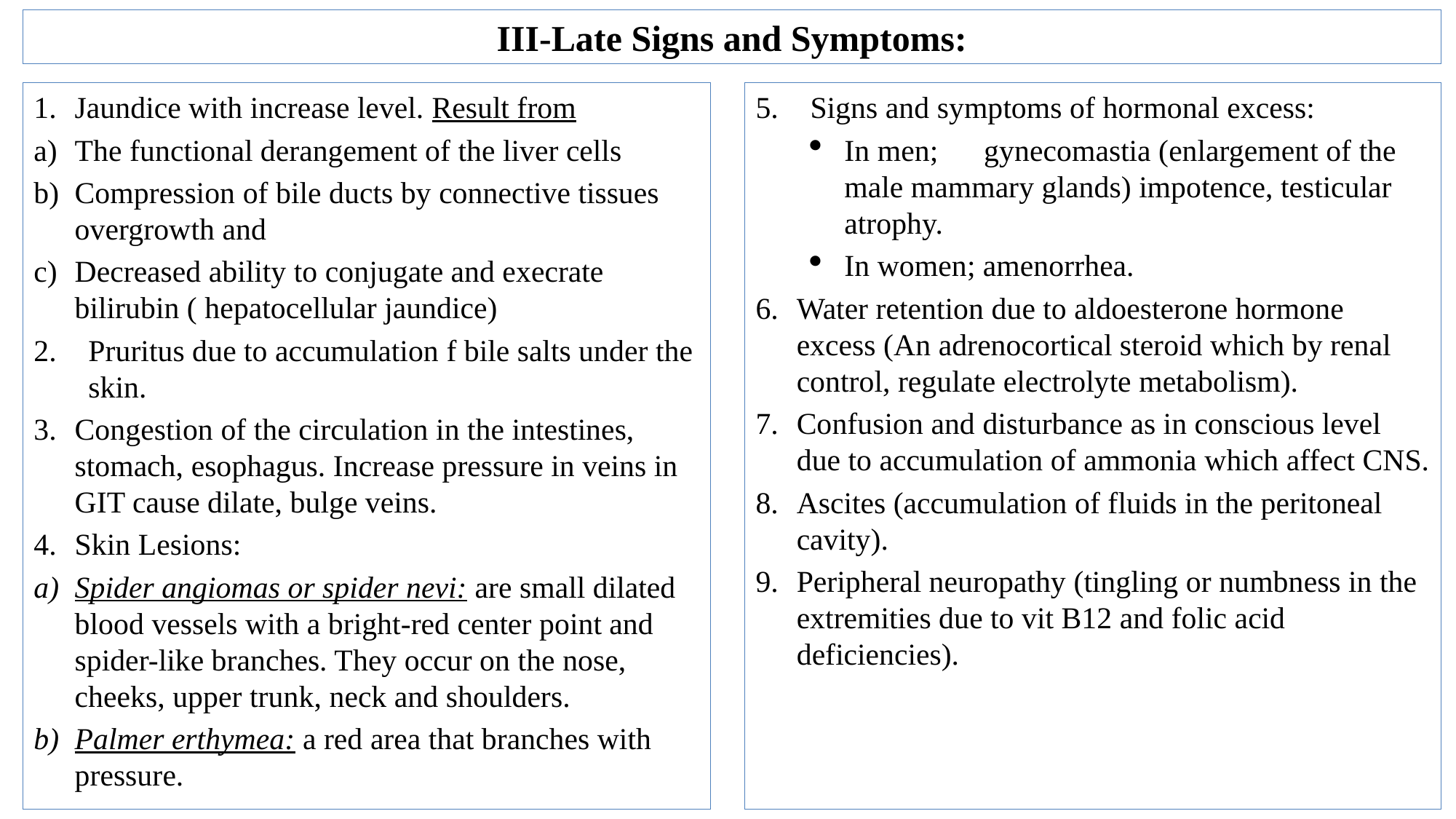

III-Late Signs and Symptoms:
Jaundice with increase level. Result from
The functional derangement of the liver cells
Compression of bile ducts by connective tissues overgrowth and
Decreased ability to conjugate and execrate bilirubin ( hepatocellular jaundice)
Pruritus due to accumulation f bile salts under the skin.
Congestion of the circulation in the intestines, stomach, esophagus. Increase pressure in veins in GIT cause dilate, bulge veins.
Skin Lesions:
Spider angiomas or spider nevi: are small dilated blood vessels with a bright-red center point and spider-like branches. They occur on the nose, cheeks, upper trunk, neck and shoulders.
Palmer erthymea: a red area that branches with pressure.

Signs and symptoms of hormonal excess:
In men;      gynecomastia (enlargement of the male mammary glands) impotence, testicular atrophy.
In women; amenorrhea.
Water retention due to aldoesterone hormone excess (An adrenocortical steroid which by renal control, regulate electrolyte metabolism).
Confusion and disturbance as in conscious level due to accumulation of ammonia which affect CNS.
Ascites (accumulation of fluids in the peritoneal cavity).
Peripheral neuropathy (tingling or numbness in the extremities due to vit B12 and folic acid deficiencies).